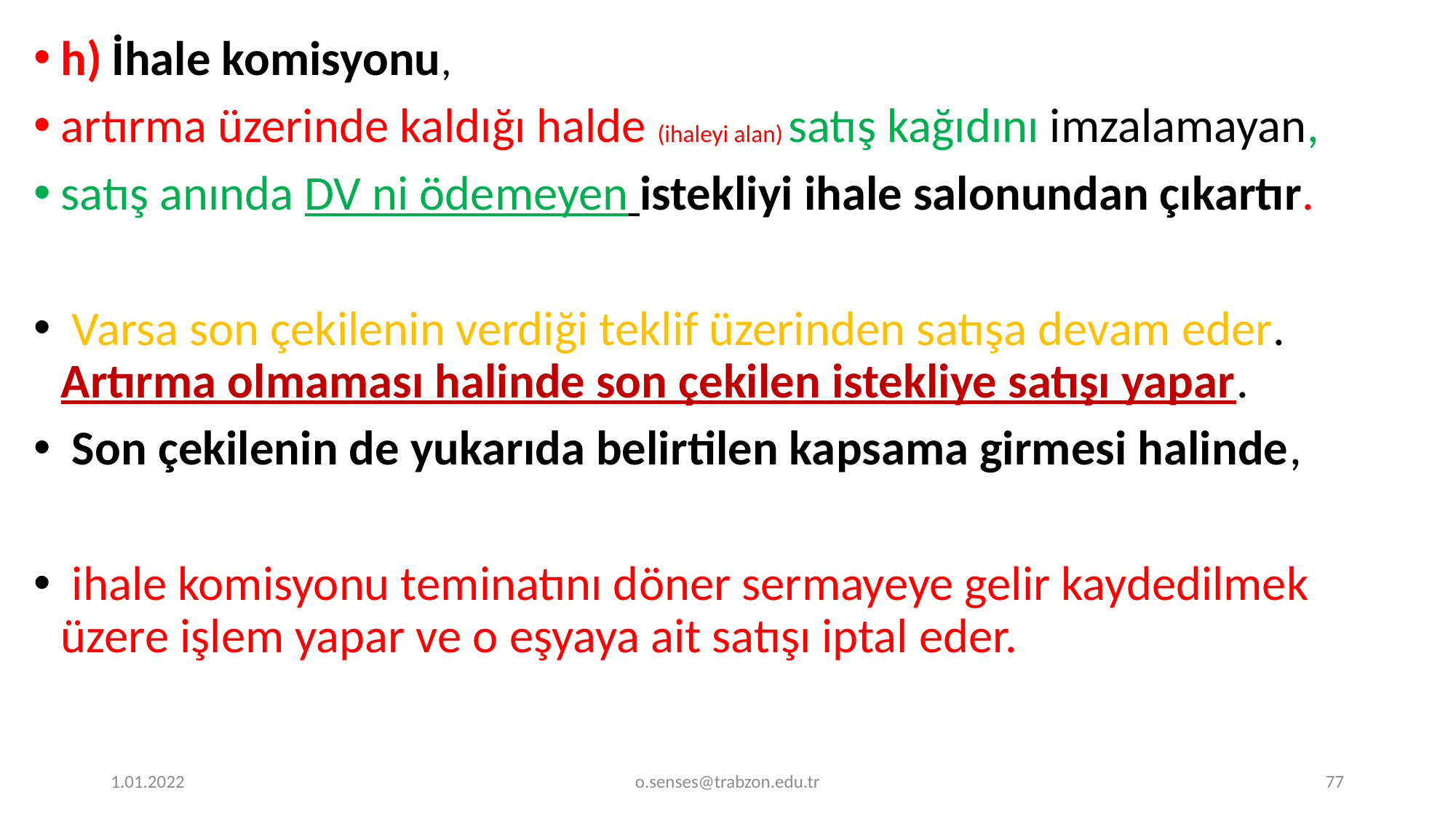

h) İhale komisyonu,
artırma üzerinde kaldığı halde (ihaleyi alan) satış kağıdını imzalamayan,
satış anında DV ni ödemeyen istekliyi ihale salonundan çıkartır.

 Varsa son çekilenin verdiği teklif üzerinden satışa devam eder. Artırma olmaması halinde son çekilen istekliye satışı yapar.
 Son çekilenin de yukarıda belirtilen kapsama girmesi halinde,

 ihale komisyonu teminatını döner sermayeye gelir kaydedilmek üzere işlem yapar ve o eşyaya ait satışı iptal eder.
1.01.2022
o.senses@trabzon.edu.tr
77